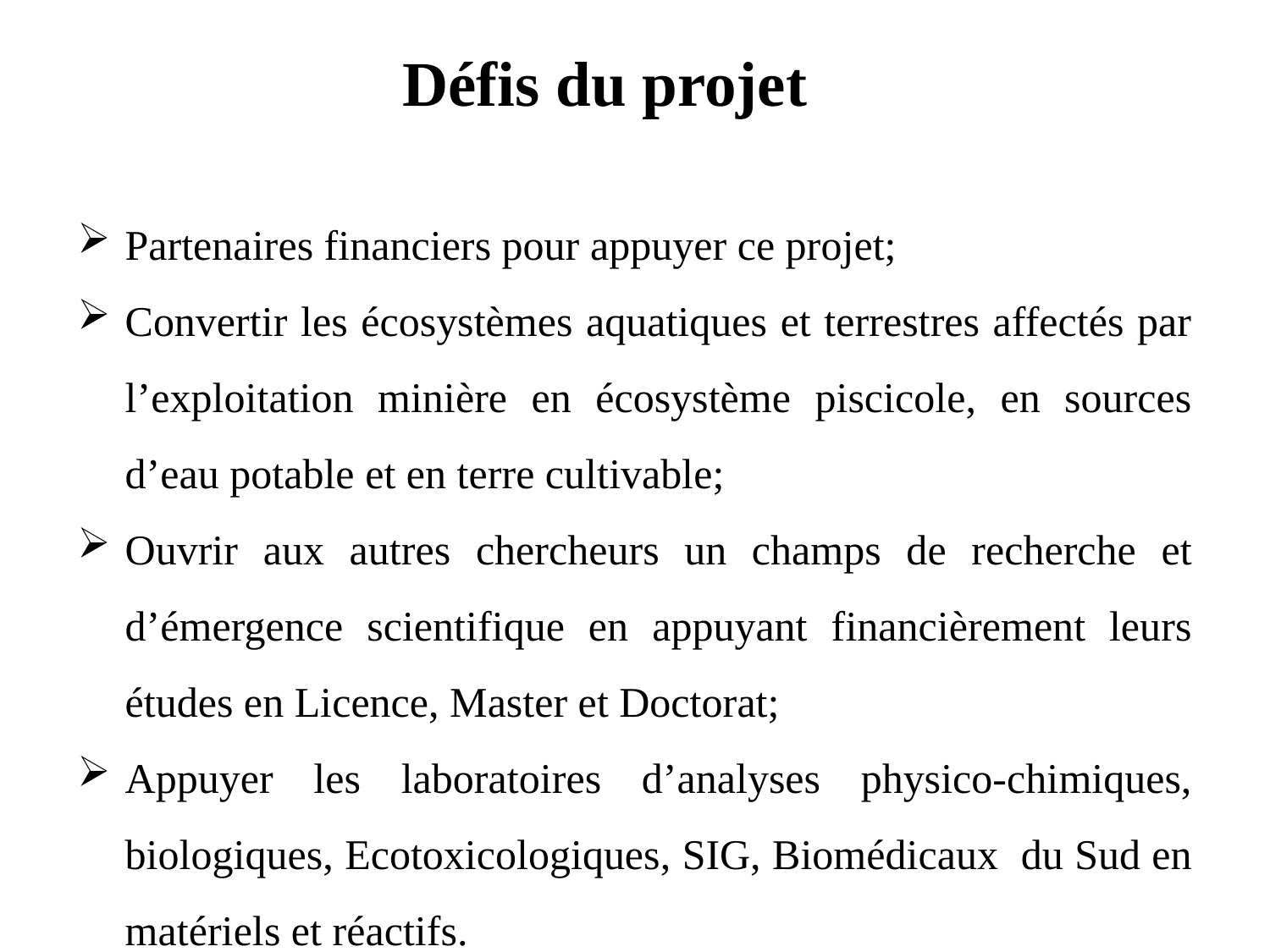

Défis du projet

Partenaires financiers pour appuyer ce projet;
Convertir les écosystèmes aquatiques et terrestres affectés par l’exploitation minière en écosystème piscicole, en sources d’eau potable et en terre cultivable;
Ouvrir aux autres chercheurs un champs de recherche et d’émergence scientifique en appuyant financièrement leurs études en Licence, Master et Doctorat;
Appuyer les laboratoires d’analyses physico-chimiques, biologiques, Ecotoxicologiques, SIG, Biomédicaux  du Sud en matériels et réactifs.